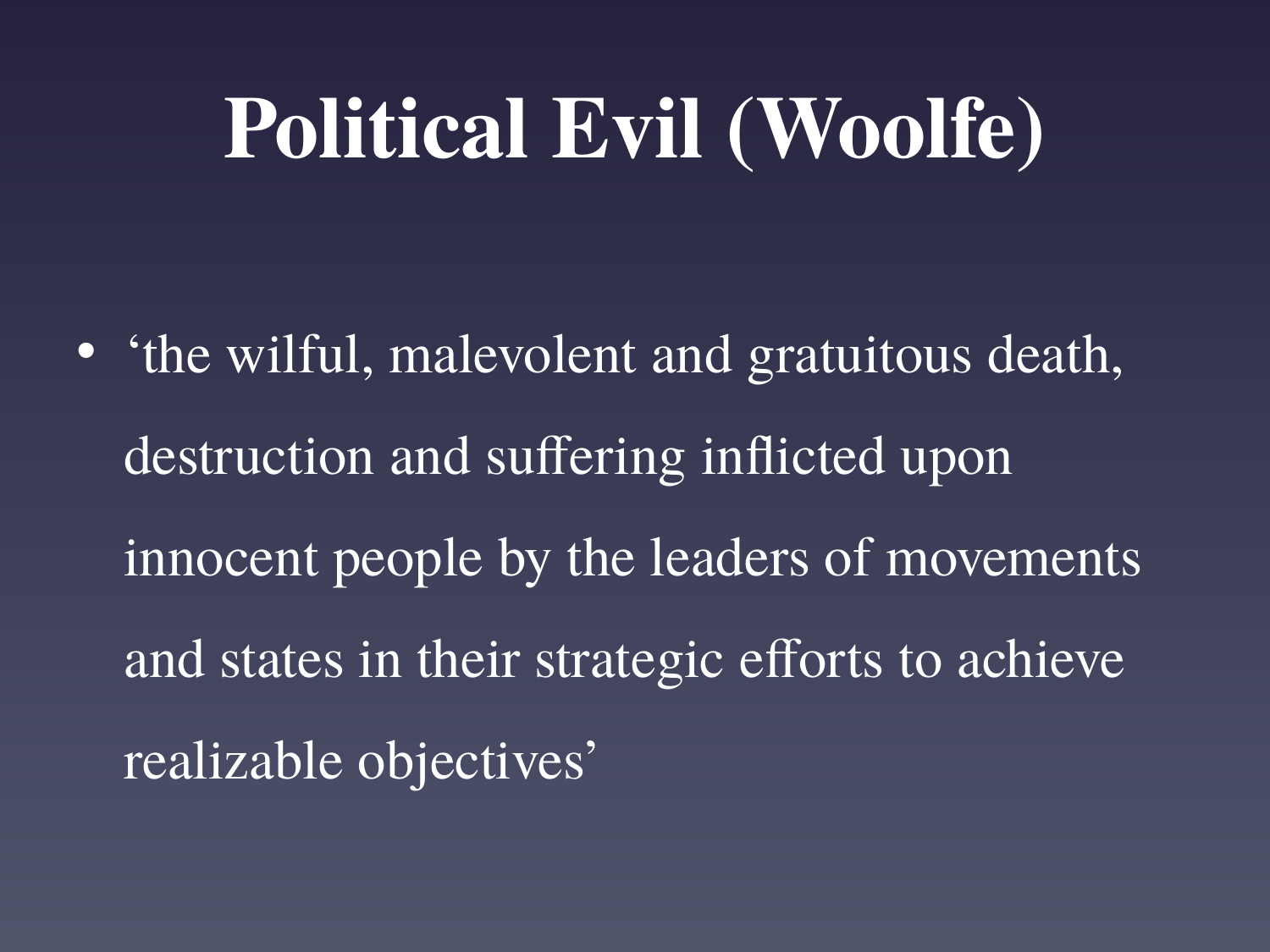

# Political Evil (Woolfe)
‘the wilful, malevolent and gratuitous death, destruction and suffering inflicted upon innocent people by the leaders of movements and states in their strategic efforts to achieve realizable objectives’